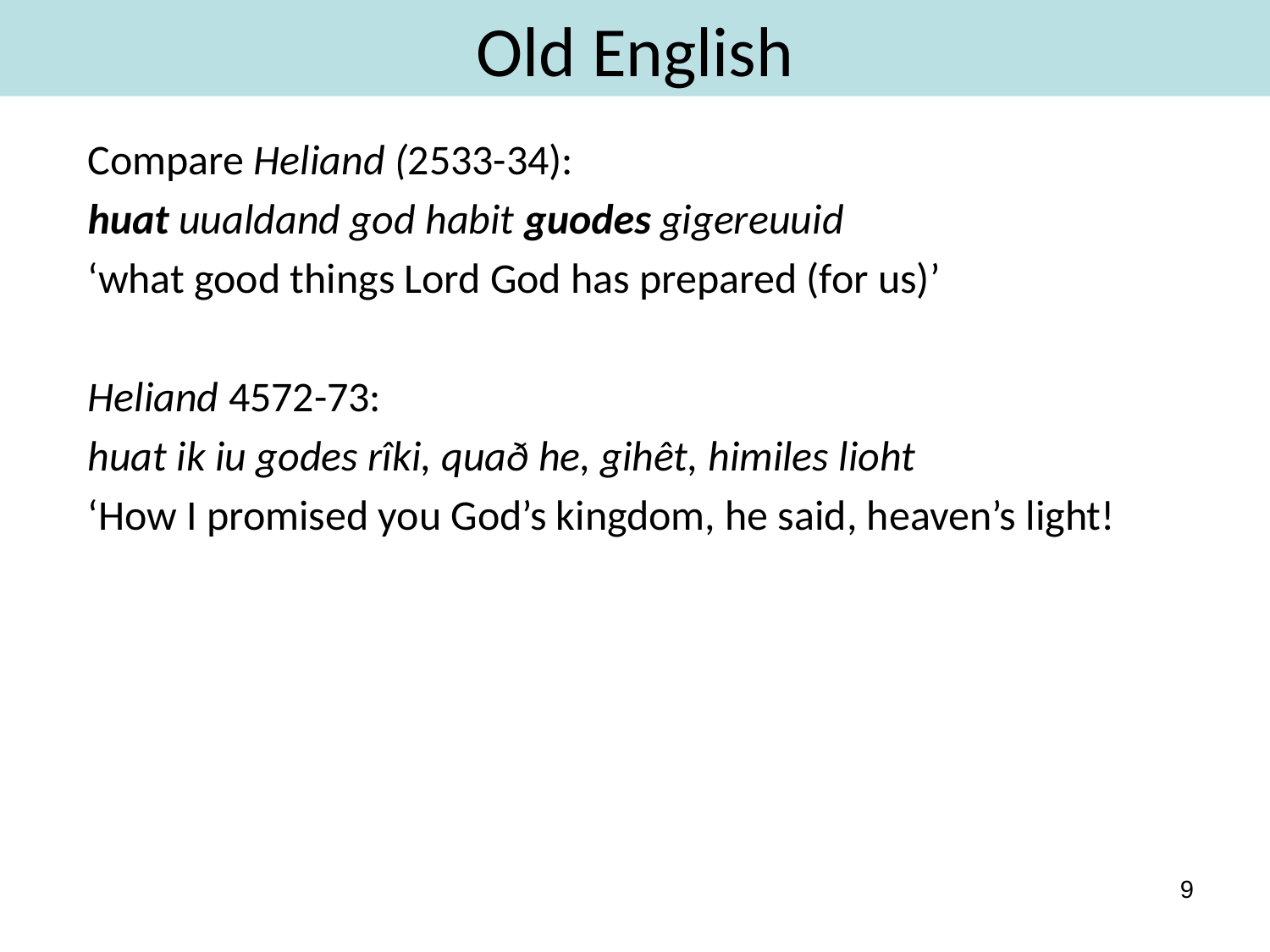

# Old English
Compare Heliand (2533-34):
huat uualdand god habit guodes gigereuuid
‘what good things Lord God has prepared (for us)’

Heliand 4572-73:
huat ik iu godes rîki, quað he, gihêt, himiles lioht
‘How I promised you God’s kingdom, he said, heaven’s light!

9